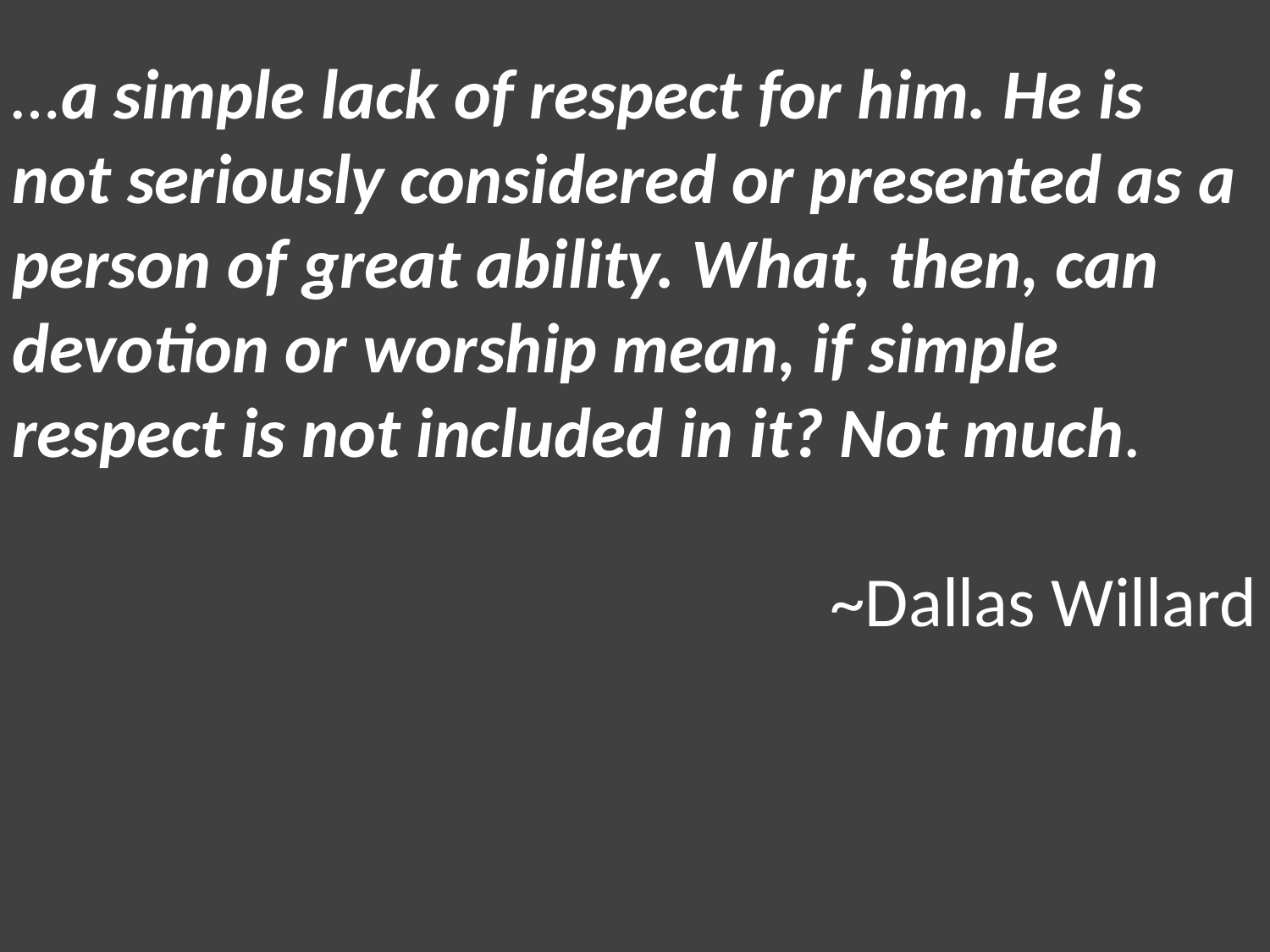

…a simple lack of respect for him. He is not seriously considered or presented as a person of great ability. What, then, can devotion or worship mean, if simple respect is not included in it? Not much.

~Dallas Willard